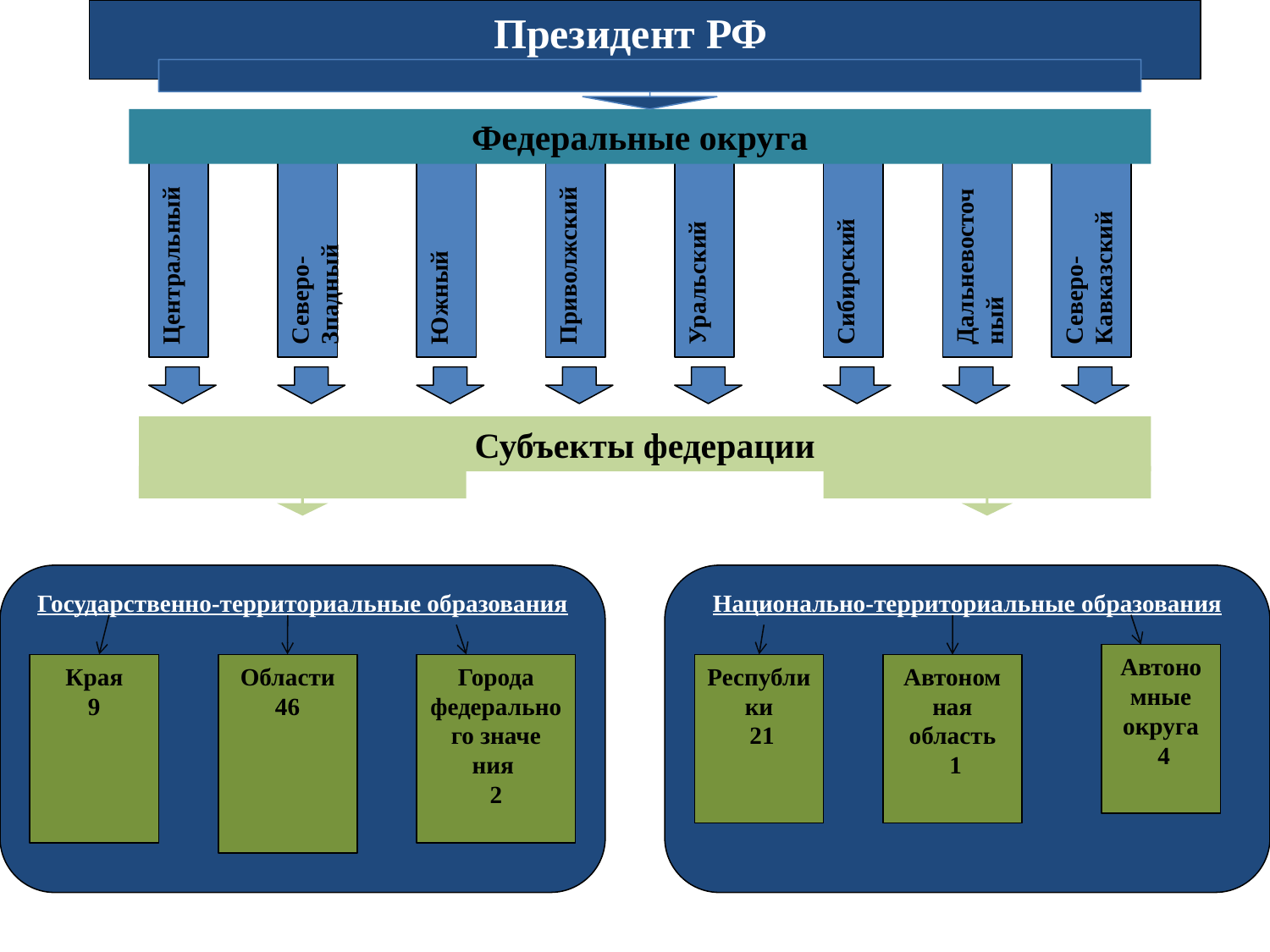

Президент РФ

Федеральные округа
Центральный

Северо-Зпадный
Южный
Приволжский
Уральский
Сибирский
Дальневосточ
ный
Северо-Кавказский

Субъекты федерации

Государственно-территориальные образования
Национально-территориальные образования
Автономные округа
 4
Края
9
Области 46
Города федерального значе
ния
2
Республики
 21
Автоном
ная область
 1